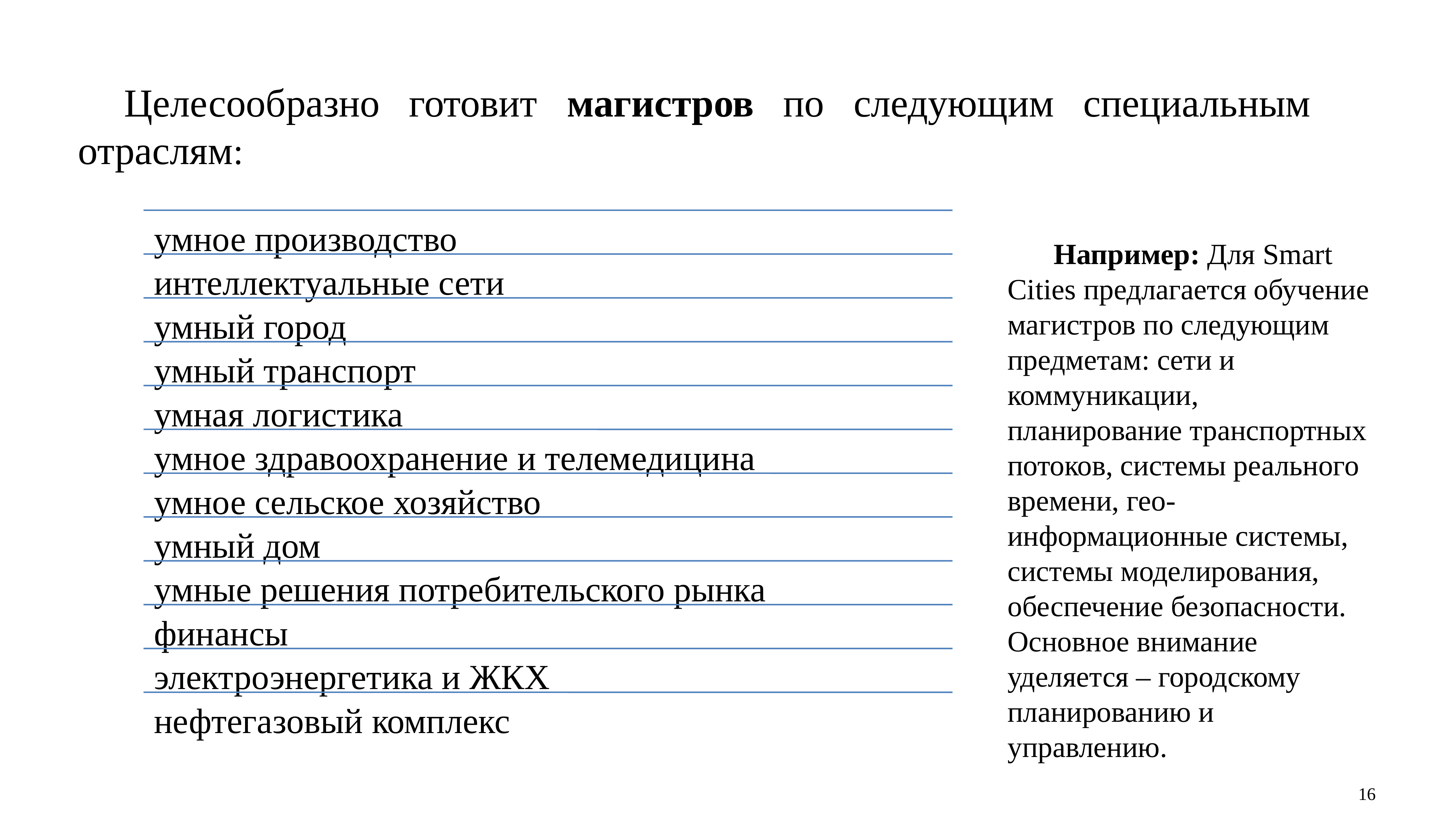

Целесообразно готовит магистров по следующим специальным отраслям:
умное производство
интеллектуальные сети
умный город
умный транспорт
умная логистика
умное здравоохранение и телемедицина
умное сельское хозяйство
умный дом
умные решения потребительского рынка
финансы
электроэнергетика и ЖКХ
нефтегазовый комплекс
Например: Для Smart Cities предлагается обучение магистров по следующим предметам: сети и коммуникации, планирование транспортных потоков, системы реального времени, гео-информационные системы, системы моделирования, обеспечение безопасности. Основное внимание уделяется – городскому планированию и управлению.
16